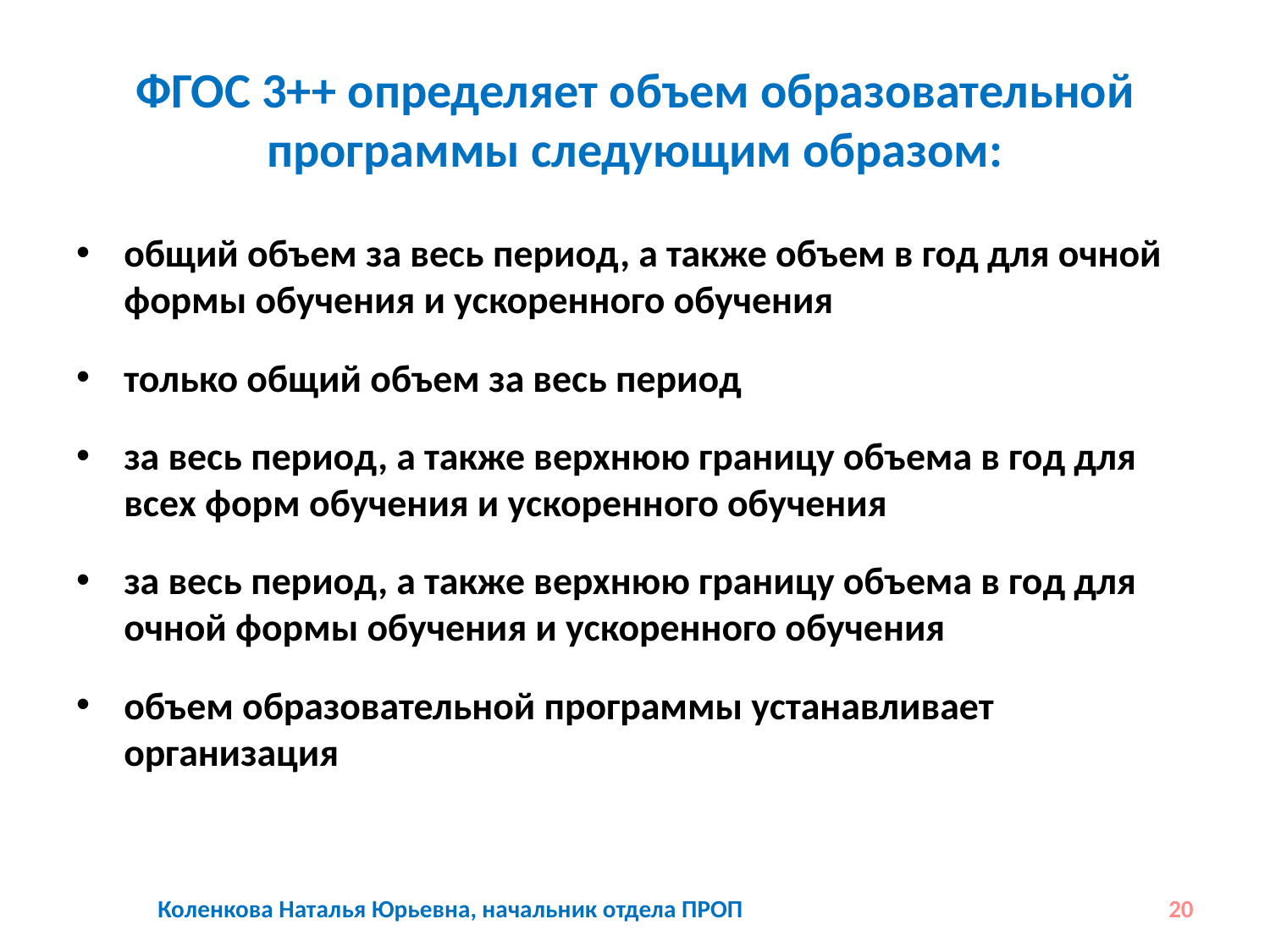

# ФГОС 3++ определяет объем образовательной программы следующим образом:
общий объем за весь период, а также объем в год для очной формы обучения и ускоренного обучения
только общий объем за весь период
за весь период, а также верхнюю границу объема в год для всех форм обучения и ускоренного обучения
за весь период, а также верхнюю границу объема в год для очной формы обучения и ускоренного обучения
объем образовательной программы устанавливает организация
Коленкова Наталья Юрьевна, начальник отдела ПРОП
20